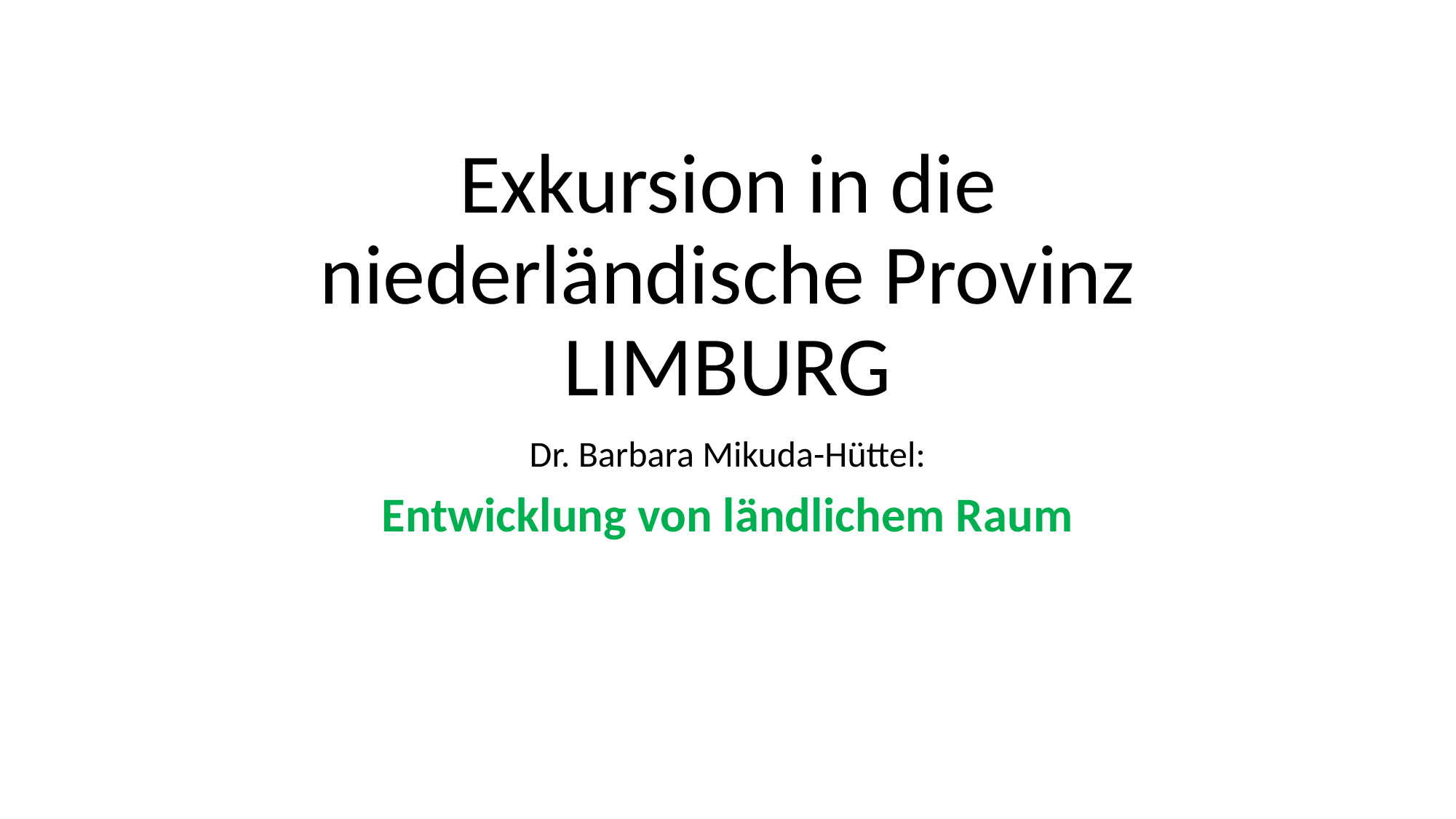

# Exkursion in die niederländische Provinz LIMBURG
Dr. Barbara Mikuda-Hüttel:
Entwicklung von ländlichem Raum